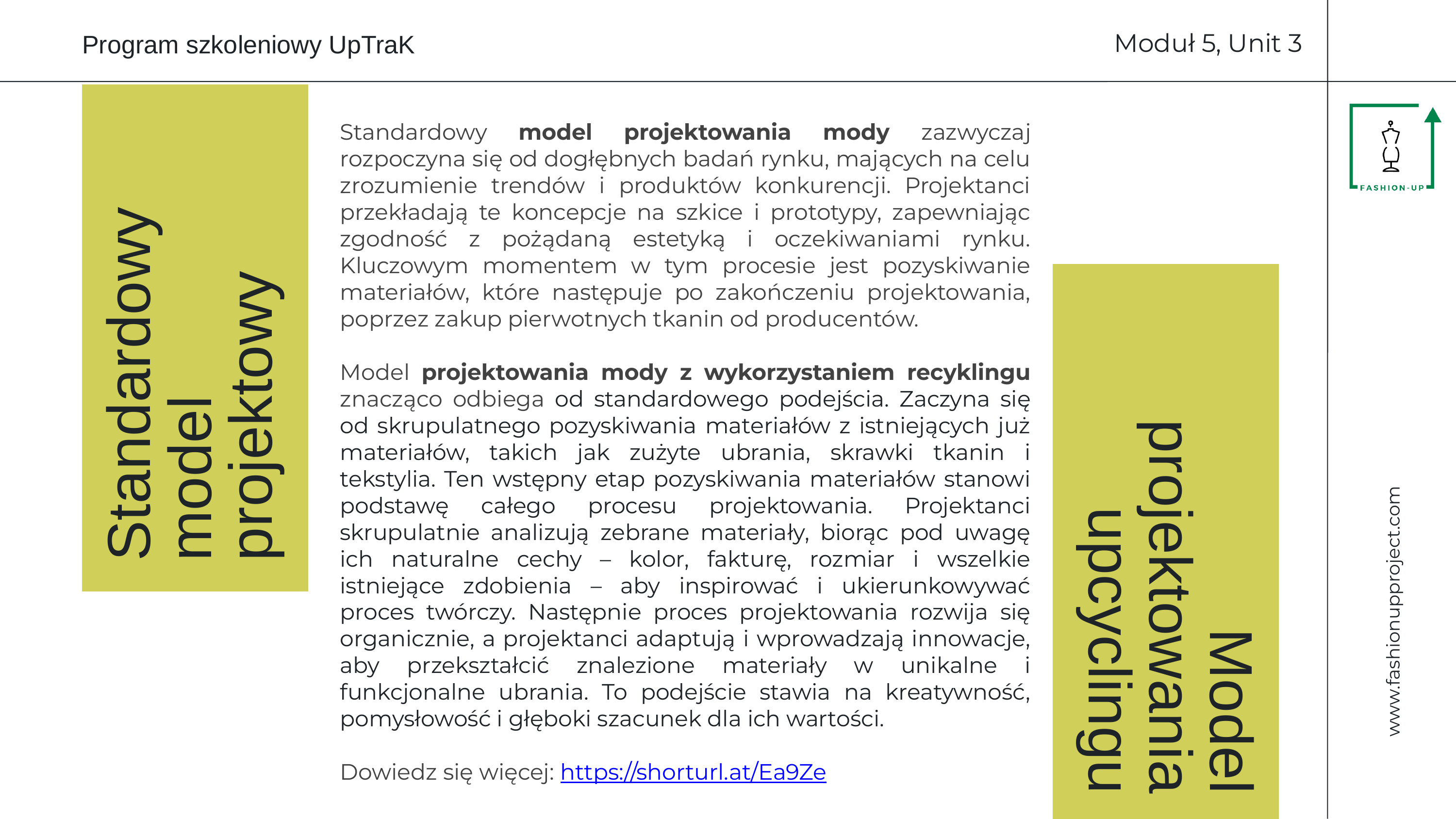

Moduł 5, Unit 3

Program szkoleniowy UpTraK

Standardowy model projektowania mody zazwyczaj rozpoczyna się od dogłębnych badań rynku, mających na celu zrozumienie trendów i produktów konkurencji. Projektanci przekładają te koncepcje na szkice i prototypy, zapewniając zgodność z pożądaną estetyką i oczekiwaniami rynku. Kluczowym momentem w tym procesie jest pozyskiwanie materiałów, które następuje po zakończeniu projektowania, poprzez zakup pierwotnych tkanin od producentów.

Model projektowania mody z wykorzystaniem recyklingu znacząco odbiega od standardowego podejścia. Zaczyna się od skrupulatnego pozyskiwania materiałów z istniejących już materiałów, takich jak zużyte ubrania, skrawki tkanin i tekstylia. Ten wstępny etap pozyskiwania materiałów stanowi podstawę całego procesu projektowania. Projektanci skrupulatnie analizują zebrane materiały, biorąc pod uwagę ich naturalne cechy – kolor, fakturę, rozmiar i wszelkie istniejące zdobienia – aby inspirować i ukierunkowywać proces twórczy. Następnie proces projektowania rozwija się organicznie, a projektanci adaptują i wprowadzają innowacje, aby przekształcić znalezione materiały w unikalne i funkcjonalne ubrania. To podejście stawia na kreatywność, pomysłowość i głęboki szacunek dla ich wartości.

Dowiedz się więcej: https://shorturl.at/Ea9Ze
Standardowy model projektowy

Model projektowania upcyclingu
www.fashionupproject.com